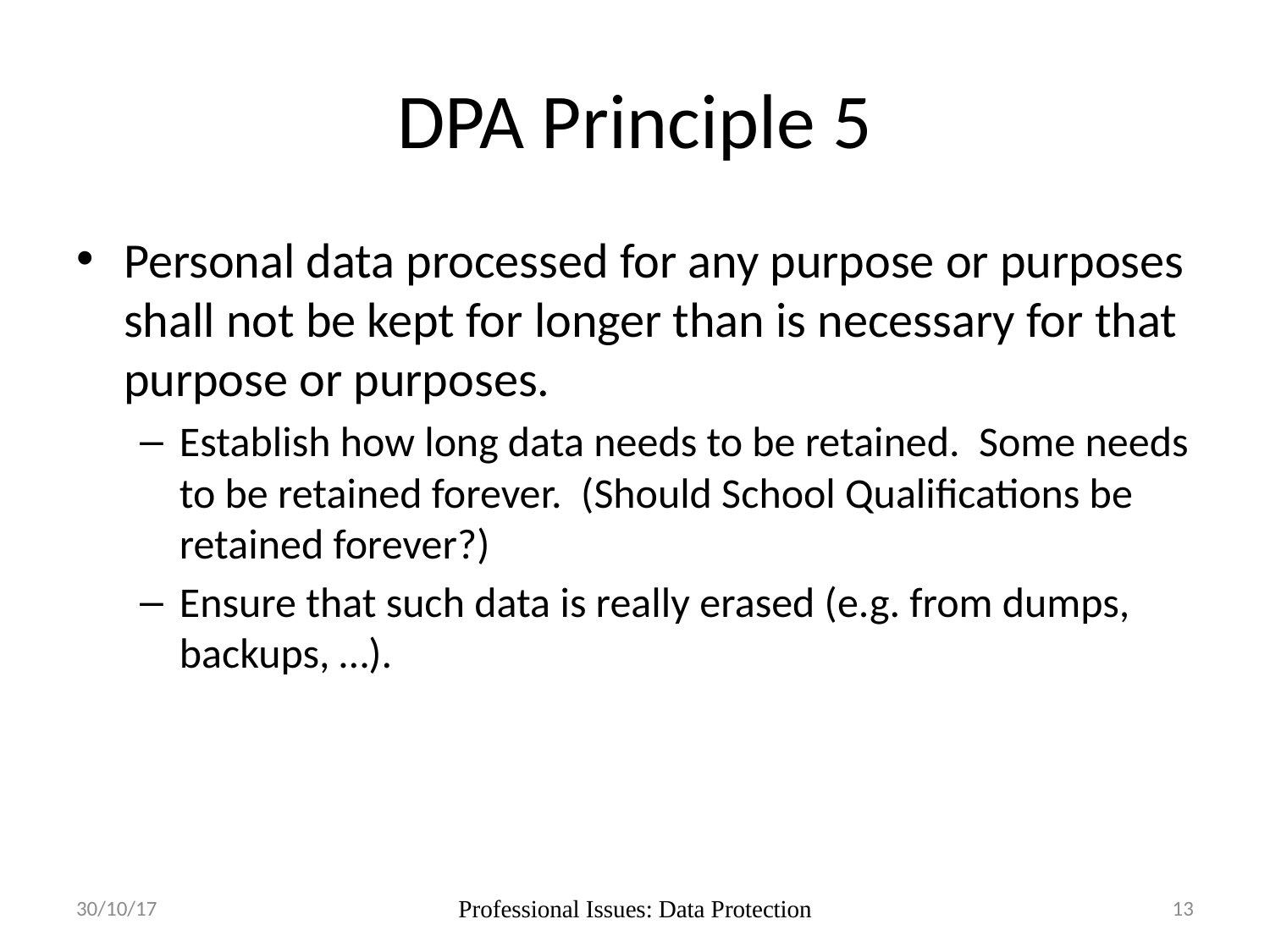

# DPA Principle 5
Personal data processed for any purpose or purposes shall not be kept for longer than is necessary for that purpose or purposes.
Establish how long data needs to be retained.  Some needs to be retained forever.  (Should School Qualifications be retained forever?)
Ensure that such data is really erased (e.g. from dumps, backups, …).
30/10/17
Professional Issues: Data Protection
13